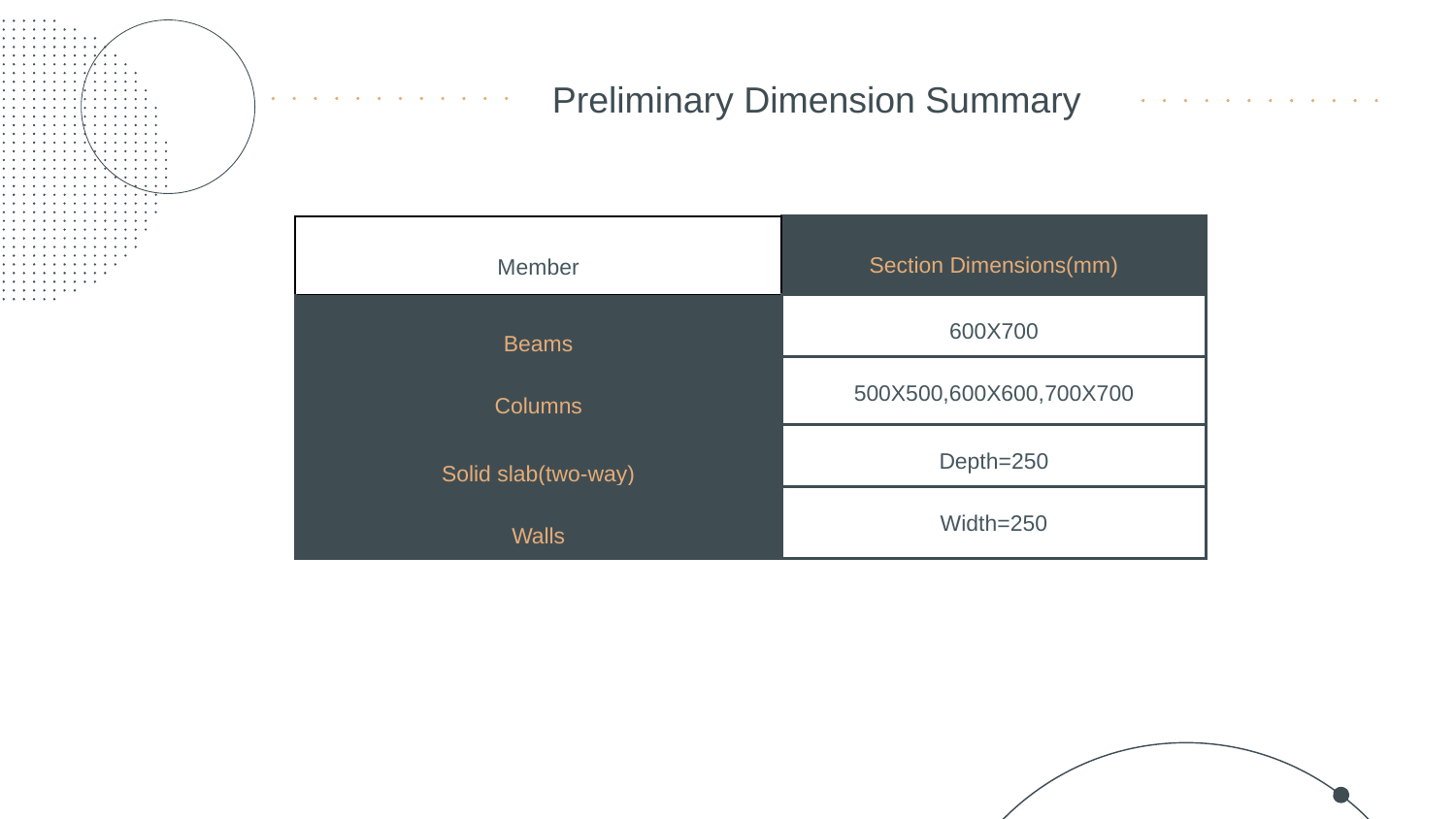

Preliminary Dimension Summary

| Member | Section Dimensions(mm) |
| --- | --- |
| Beams | 600X700 |
| Columns | 500X500,600X600,700X700 |
| Solid slab(two-way) | Depth=250 |
| Walls | Width=250 |